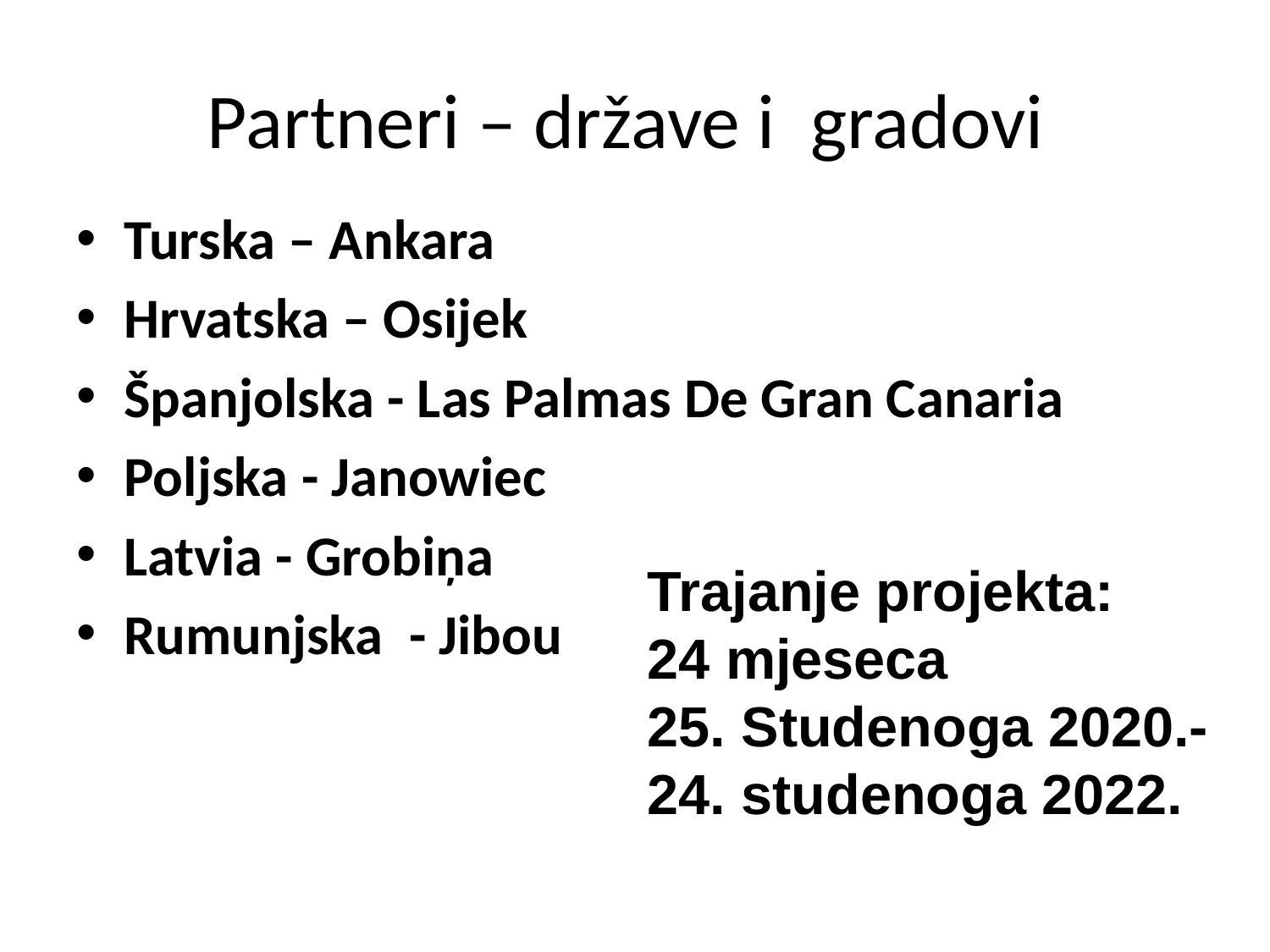

# Partneri – države i  gradovi
Turska – Ankara
Hrvatska – Osijek
Španjolska - Las Palmas De Gran Canaria
Poljska - Janowiec
Latvia - Grobiņa
Rumunjska  - Jibou

Trajanje projekta:
24 mjeseca
25. Studenoga 2020.-
24. studenoga 2022.